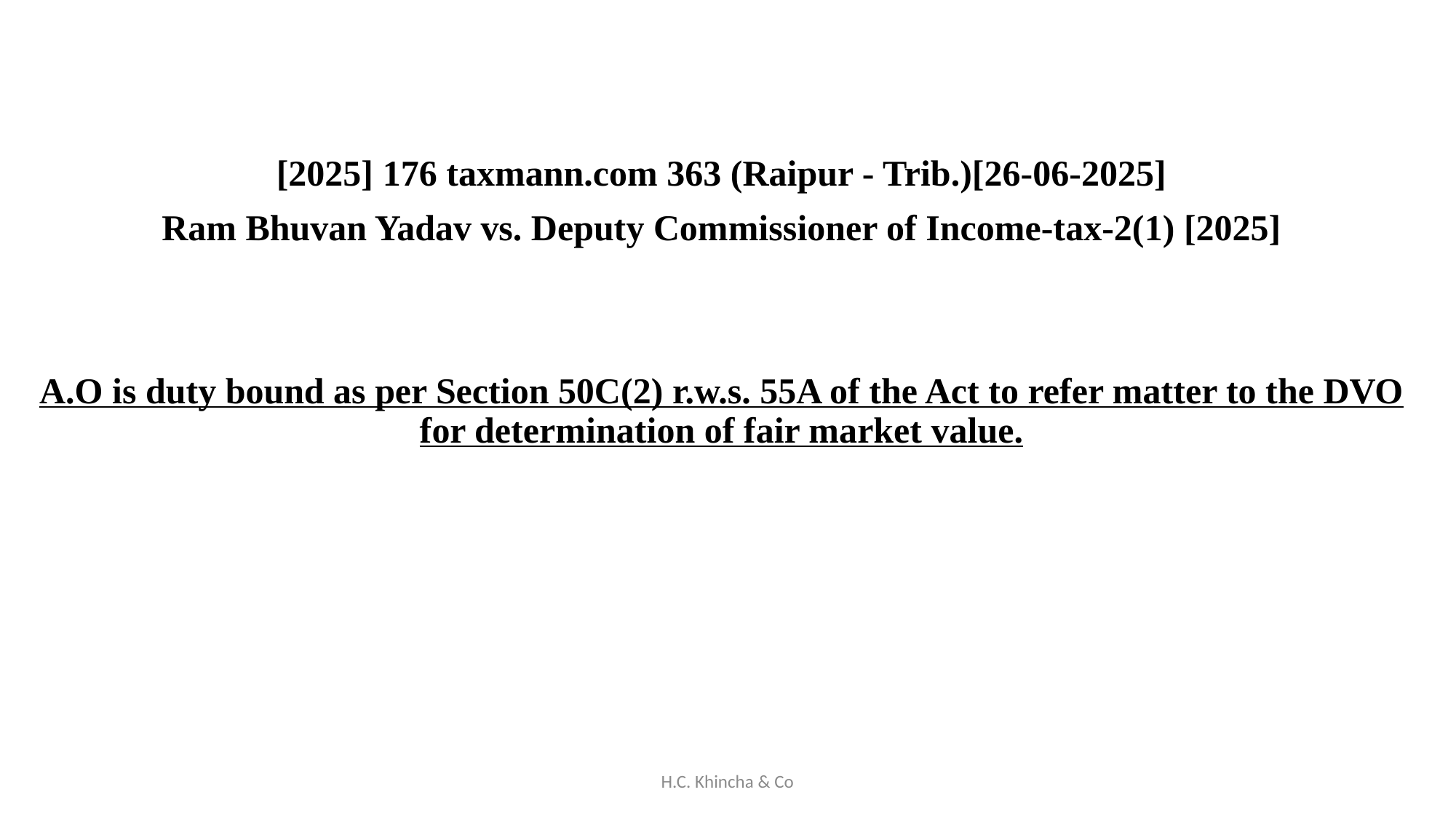

[2025] 176 taxmann.com 363 (Raipur - Trib.)[26-06-2025]
Ram Bhuvan Yadav vs. Deputy Commissioner of Income-tax-2(1) [2025]

A.O is duty bound as per Section 50C(2) r.w.s. 55A of the Act to refer matter to the DVO for determination of fair market value.
H.C. Khincha & Co